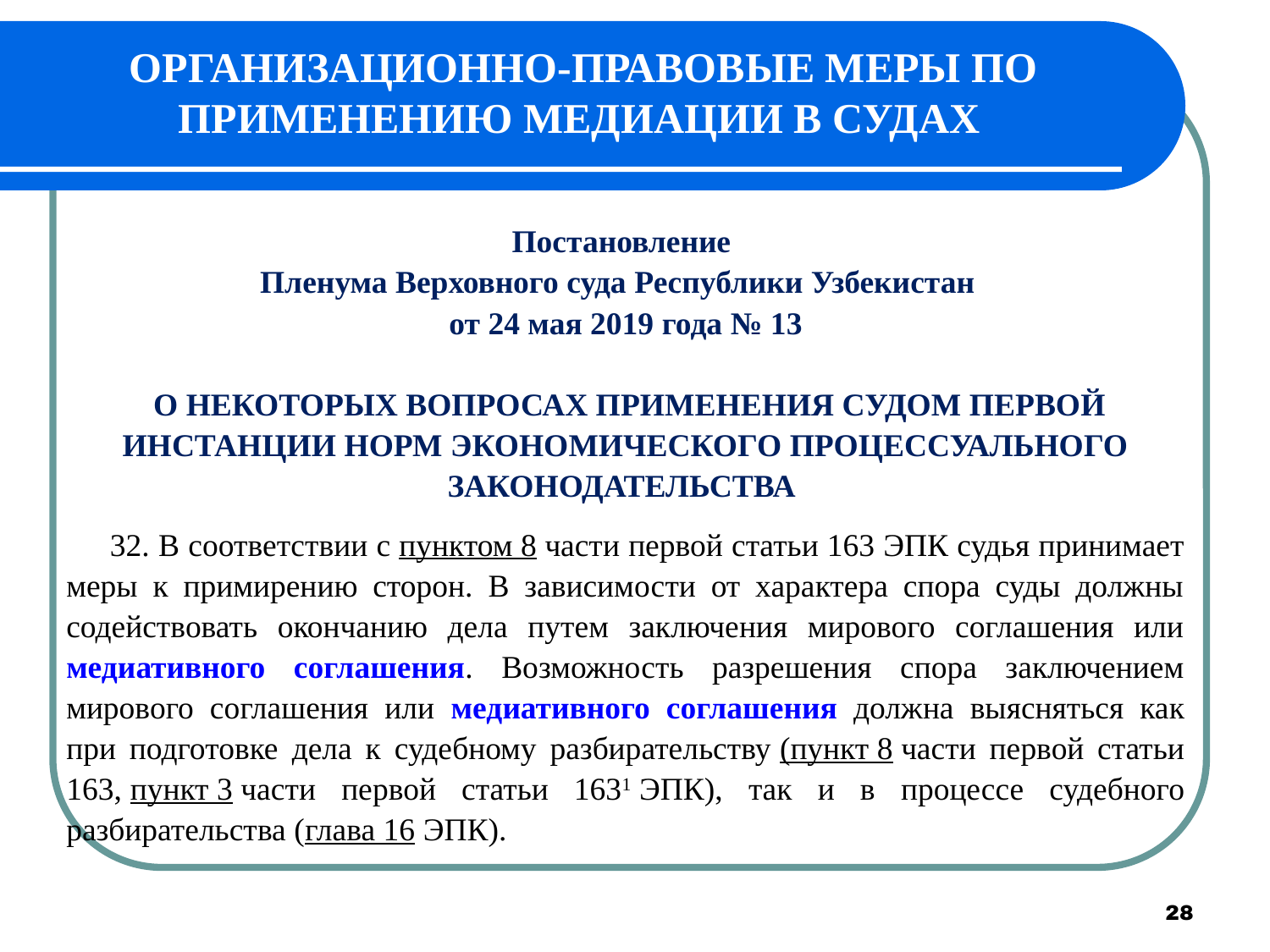

# ОРГАНИЗАЦИОННО-ПРАВОВЫЕ МЕРЫ ПО ПРИМЕНЕНИЮ МЕДИАЦИИ В СУДАХ

Постановление
Пленума Верховного суда Республики Узбекистан
от 24 мая 2019 года № 13

 О НЕКОТОРЫХ ВОПРОСАХ ПРИМЕНЕНИЯ СУДОМ ПЕРВОЙ ИНСТАНЦИИ НОРМ ЭКОНОМИЧЕСКОГО ПРОЦЕССУАЛЬНОГО ЗАКОНОДАТЕЛЬСТВА

     32. В соответствии с пунктом 8 части первой статьи 163 ЭПК судья принимает меры к примирению сторон. В зависимости от характера спора суды должны содействовать окончанию дела путем заключения мирового соглашения или медиативного соглашения. Возможность разрешения спора заключением мирового соглашения или медиативного соглашения должна выясняться как при подготовке дела к судебному разбирательству (пункт 8 части первой статьи 163, пункт 3 части первой статьи 1631 ЭПК), так и в процессе судебного разбирательства (глава 16 ЭПК).
28